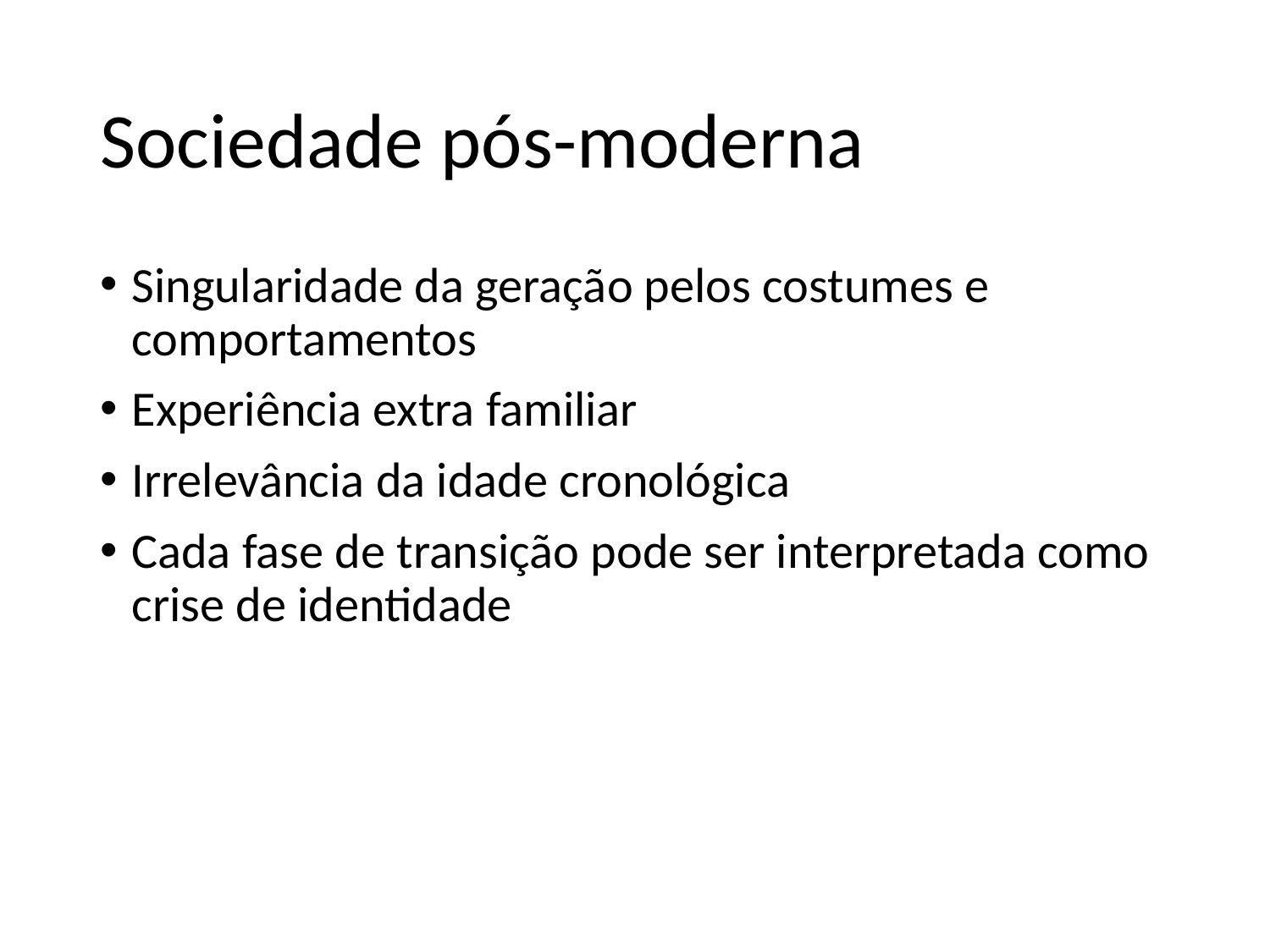

# Sociedade pós-moderna
Singularidade da geração pelos costumes e comportamentos
Experiência extra familiar
Irrelevância da idade cronológica
Cada fase de transição pode ser interpretada como crise de identidade